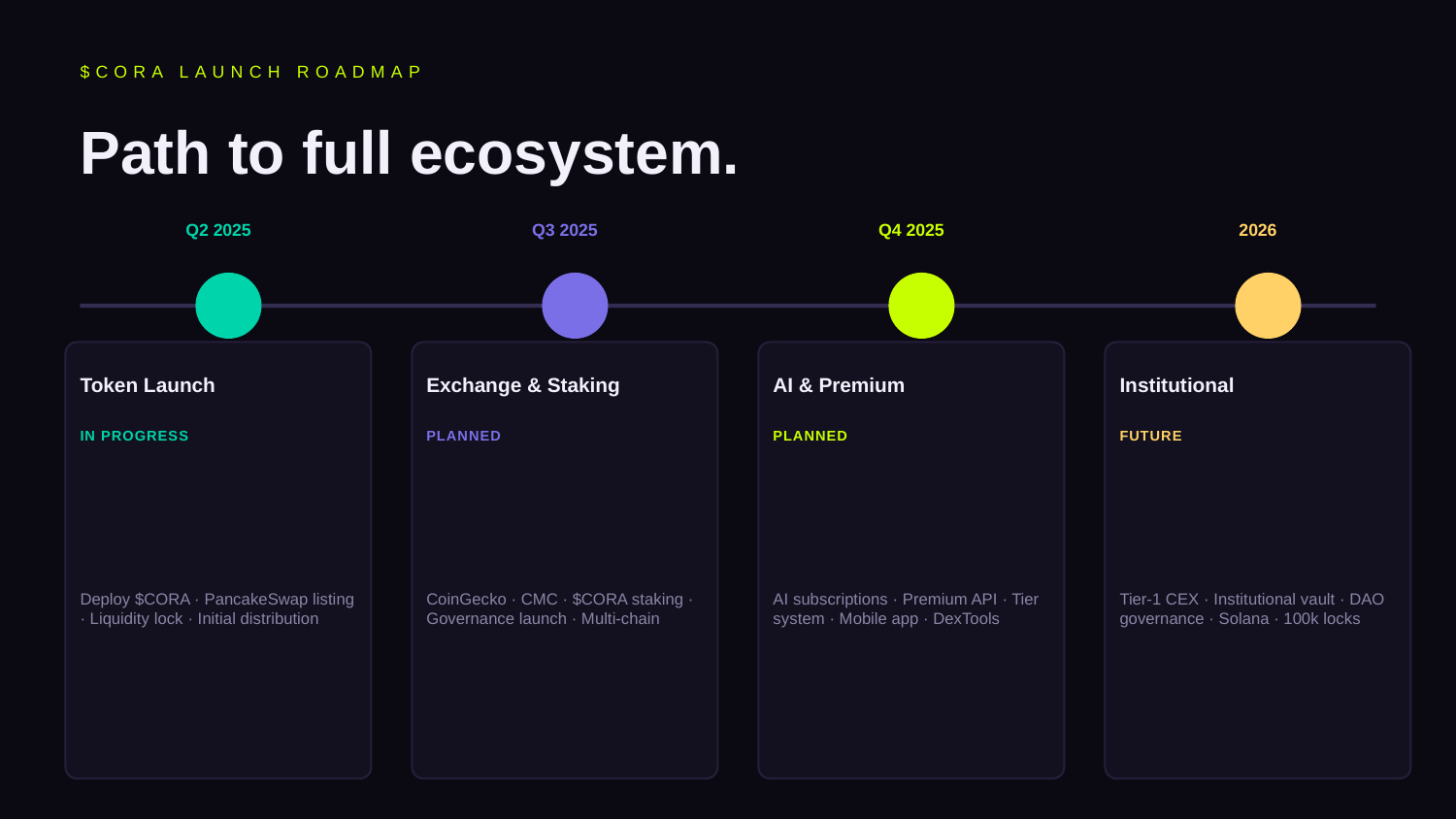

$CORA LAUNCH ROADMAP
Path to full ecosystem.
Q2 2025
Q3 2025
Q4 2025
2026

Token Launch
Exchange & Staking
AI & Premium
Institutional
IN PROGRESS
PLANNED
PLANNED
FUTURE
Deploy $CORA · PancakeSwap listing · Liquidity lock · Initial distribution
CoinGecko · CMC · $CORA staking · Governance launch · Multi-chain
AI subscriptions · Premium API · Tier system · Mobile app · DexTools
Tier-1 CEX · Institutional vault · DAO governance · Solana · 100k locks